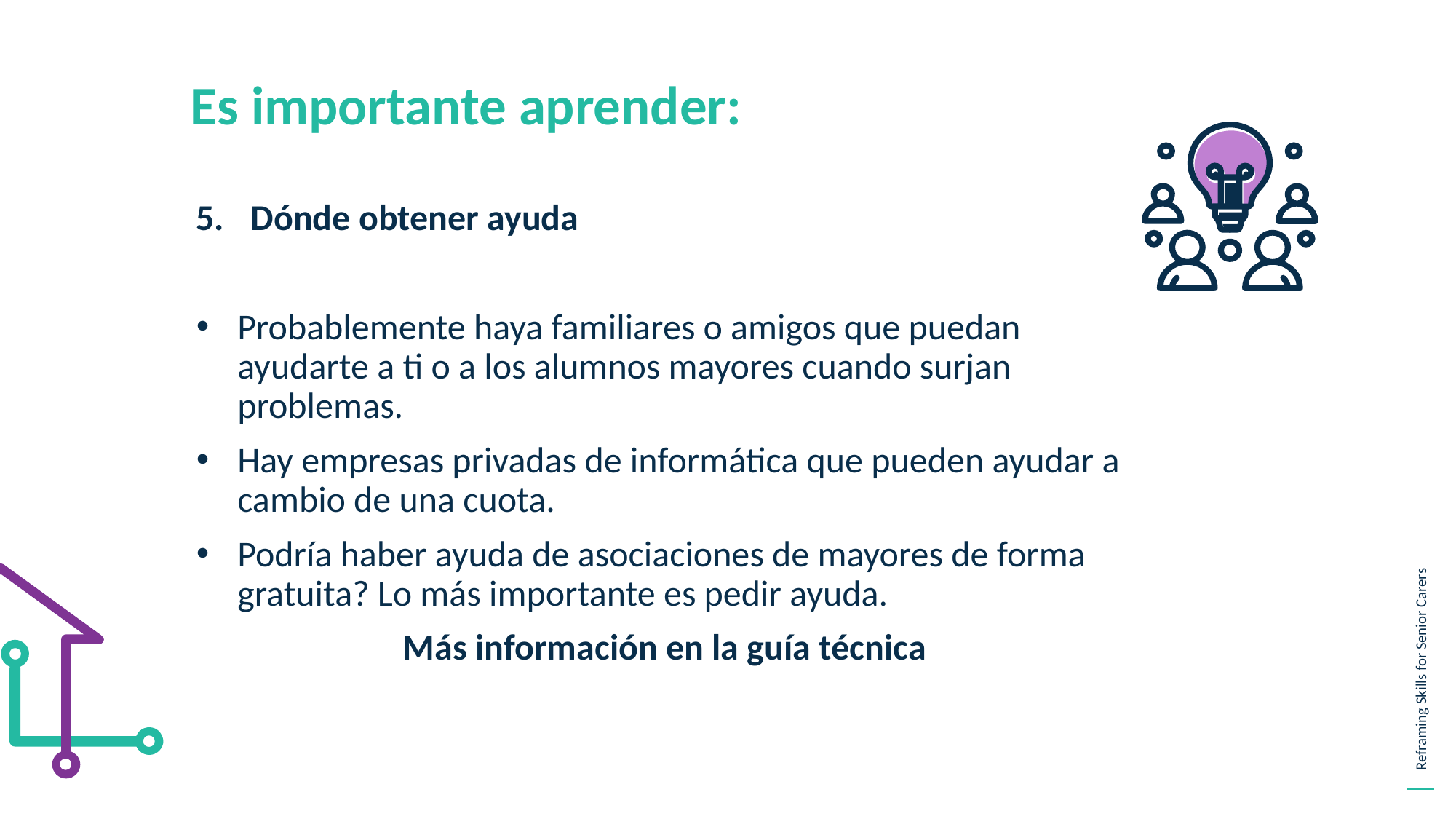

Es importante aprender:

Dónde obtener ayuda

Probablemente haya familiares o amigos que puedan ayudarte a ti o a los alumnos mayores cuando surjan problemas.
Hay empresas privadas de informática que pueden ayudar a cambio de una cuota.
Podría haber ayuda de asociaciones de mayores de forma gratuita? Lo más importante es pedir ayuda.
Más información en la guía técnica